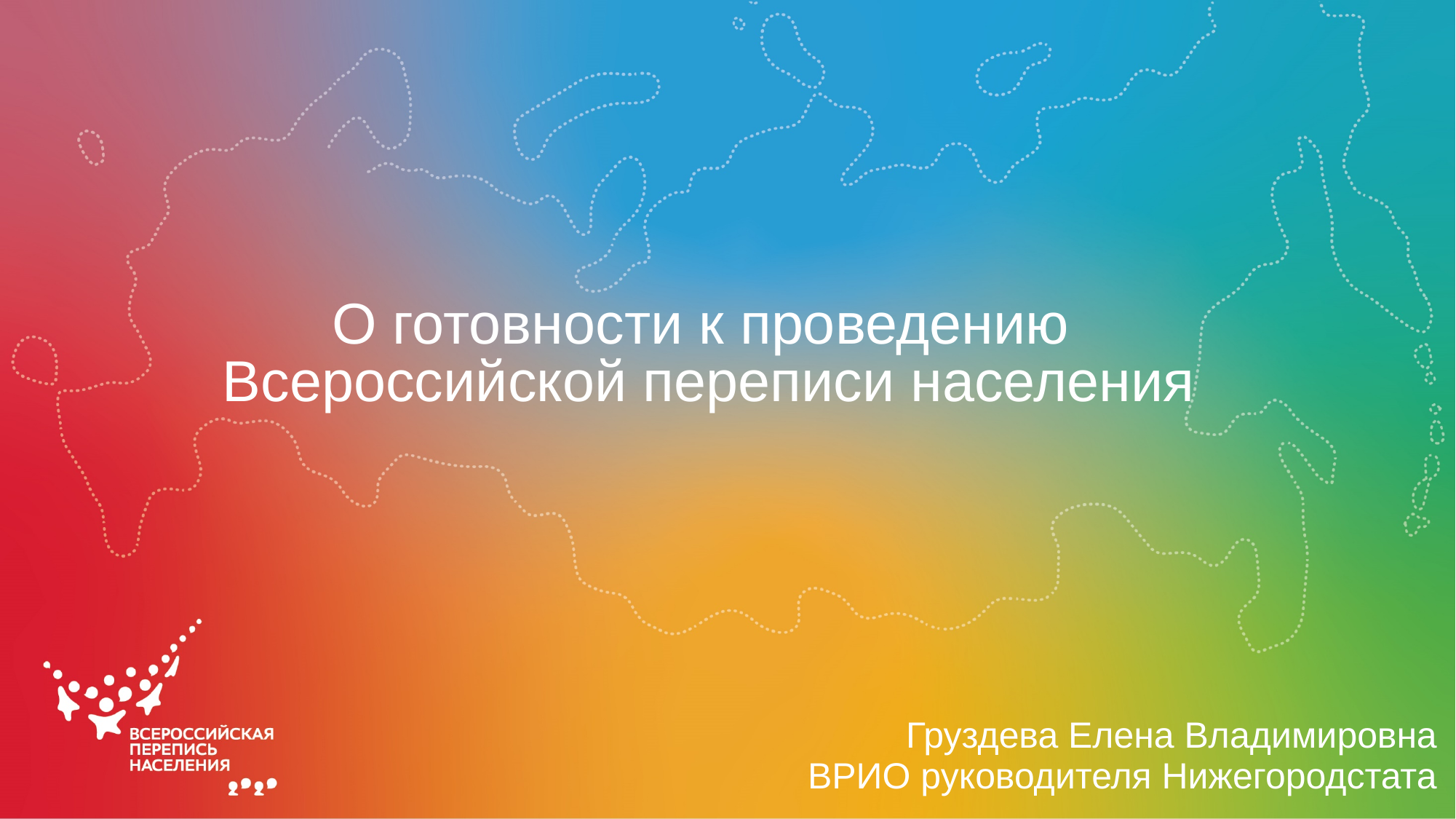

# О готовности к проведению Всероссийской переписи населения
Груздева Елена Владимировна
ВРИО руководителя Нижегородстата